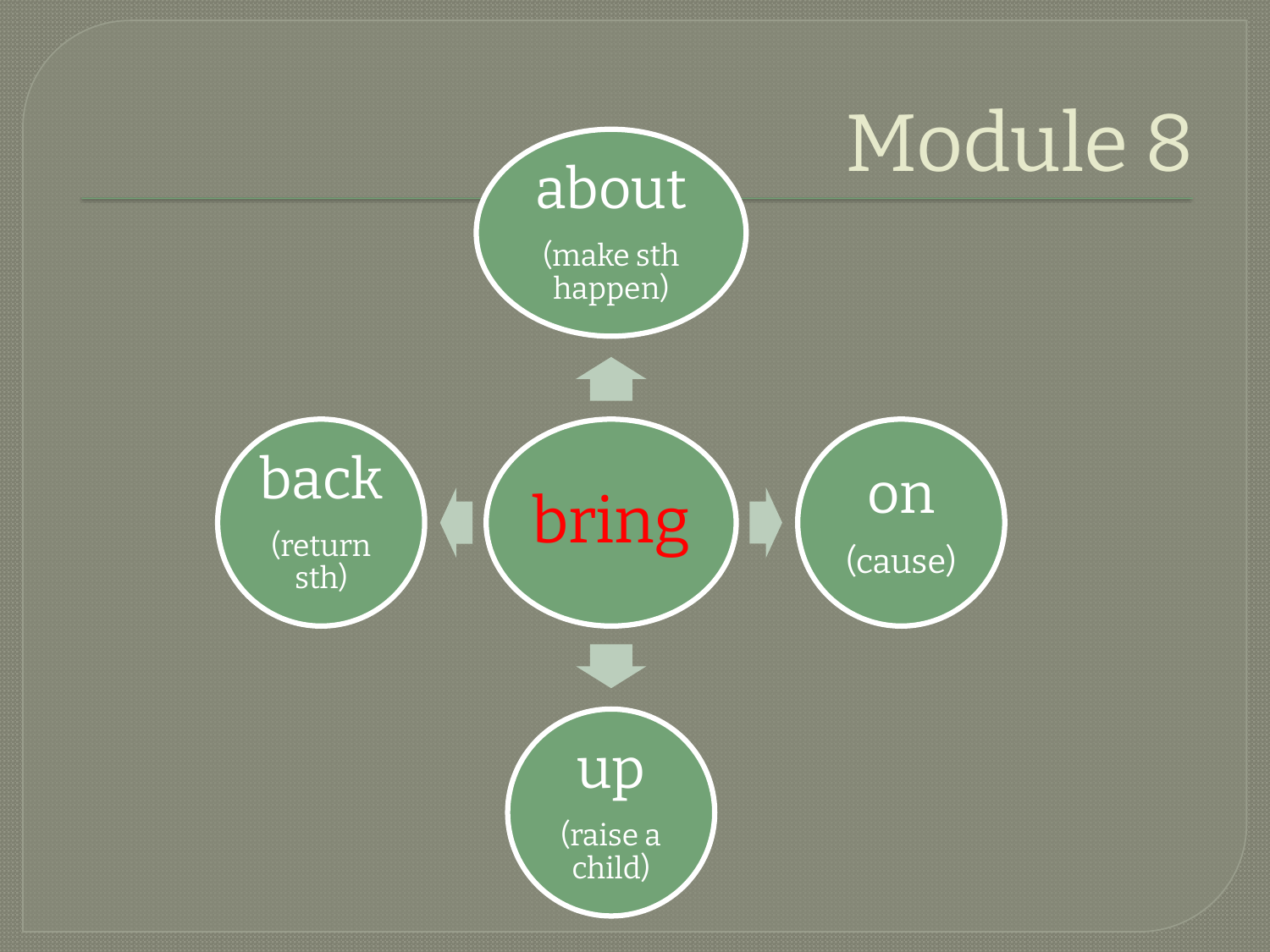

# Module 8
bring

about
(make sth happen)

on
(cause)

up
(raise a child)

back
(return sth)